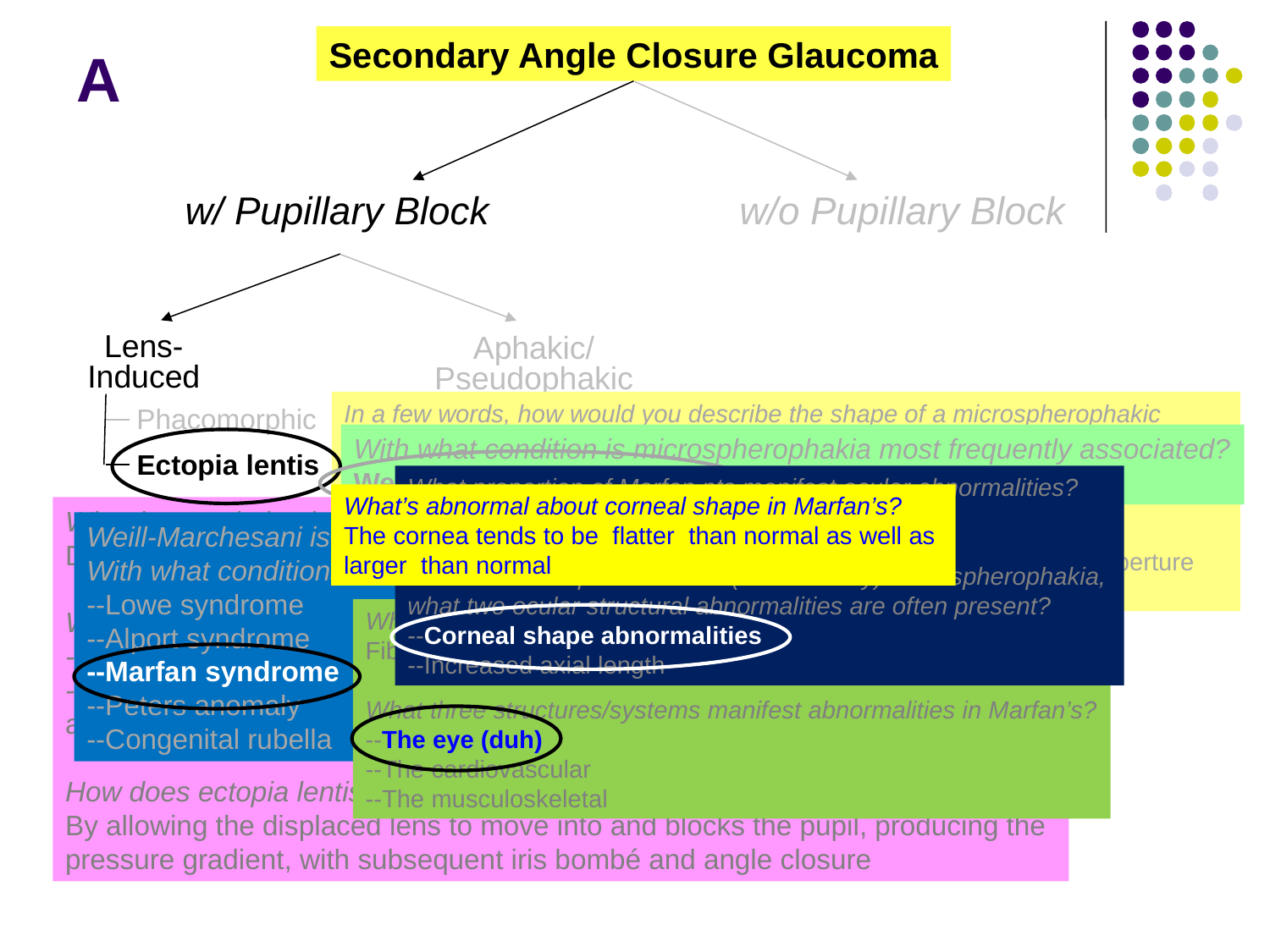

Secondary Angle Closure Glaucoma
# A
w/ Pupillary Block
w/o Pupillary Block
Lens-
Induced
Aphakic/
Pseudophakic
In a few words, how would you describe the shape of a microspherophakic lens?
The name says it all: the lens is small (‘micro’) and round (‘sphero’)

What common slit-lamp observation owes to the lens’ small size?
Typically, the entirety of the lens equator can be seen in the pupillary aperture when the pt is widely dilated
Phacomorphic
With what condition is microspherophakia most frequently associated?
Weill-Marchesani syndrome

Ectopia lentis

What proportion of Marfan pts manifest ocular abnormalities?
At least 80%

Other than ectopia lentis and (occasionally) microspherophakia, what two ocular structural abnormalities are often present?
--Corneal shape abnormalities
--Increased axial length
What’s abnormal about corneal shape in Marfan’s?
The cornea tends to be  flatter  than normal as well as  larger  than normal
What is ectopia lentis?
Displacement of the lens from its normal anatomic position

With regard to lens ‘displacement’—what do the following terms mean?
--Sublux(at)ed: The lens is partially displaced, but remains in the ‘general area’
--Lux(at)ed: The lens is dislocated—completely removed from the pupillary aperture. All zonular attachments have been disrupted.

How does ectopia lentis lead to pupillary block and ACG?
By allowing the displaced lens to move into and blocks the pupil, producing the pressure gradient, with subsequent iris bombé and angle closure
Weill-Marchesani is strongly associated with microspherophakia.  With what conditions is microspherophakia occasionally associated?
--Lowe syndrome
--Alport syndrome
--Marfan syndrome
--Peters anomaly
--Congenital rubella
What protein is abnormal in Marfan’s?
Fibrillin

What three structures/systems manifest abnormalities in Marfan’s?
--The eye (duh)
--The cardiovascular
--The musculoskeletal